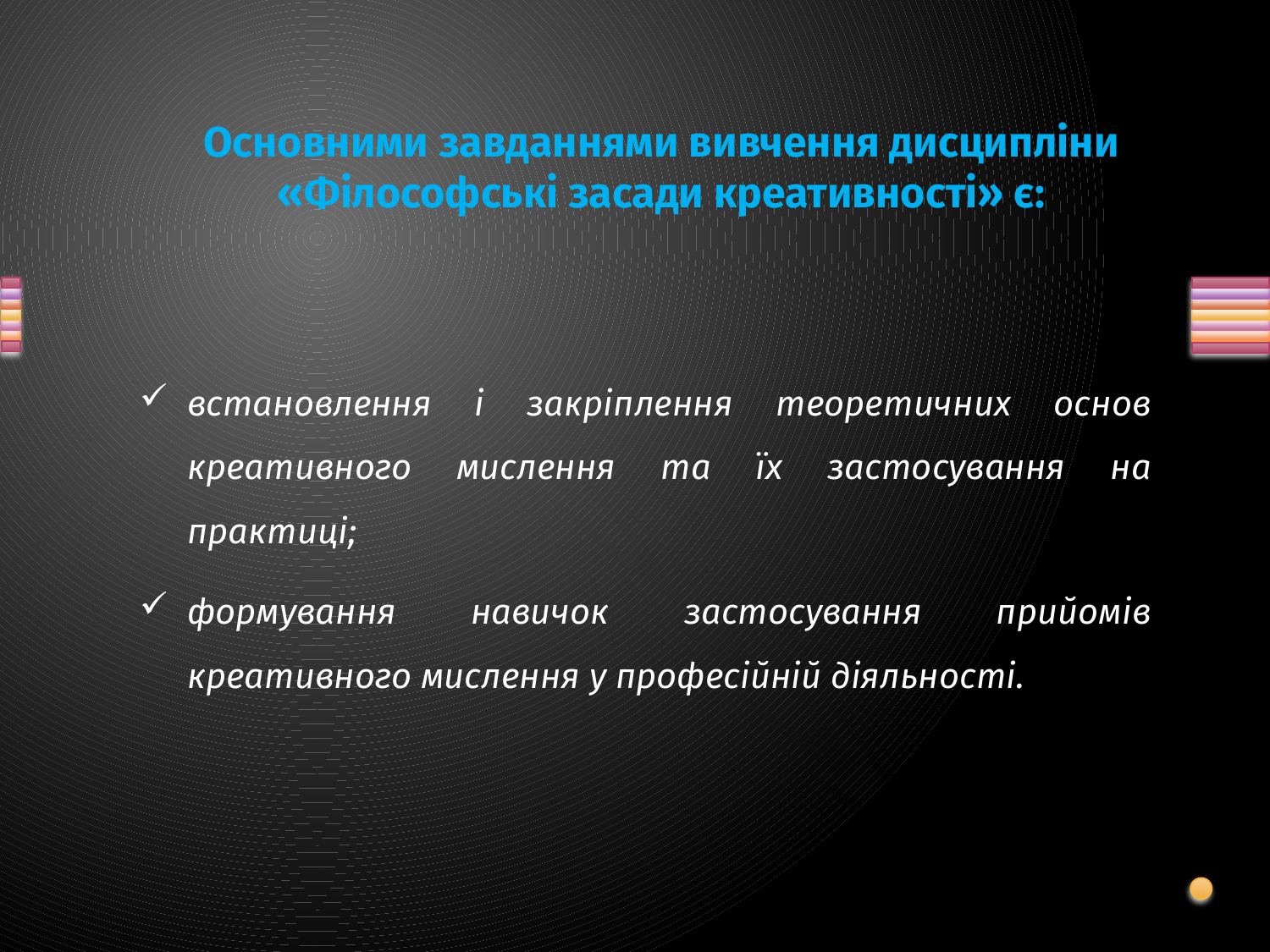

# Основними завданнями вивчення дисципліни «Філософські засади креативності» є:

встановлення і закріплення теоретичних основ креативного мислення та їх застосування на практиці;
формування навичок застосування прийомів креативного мислення у професійній діяльності.